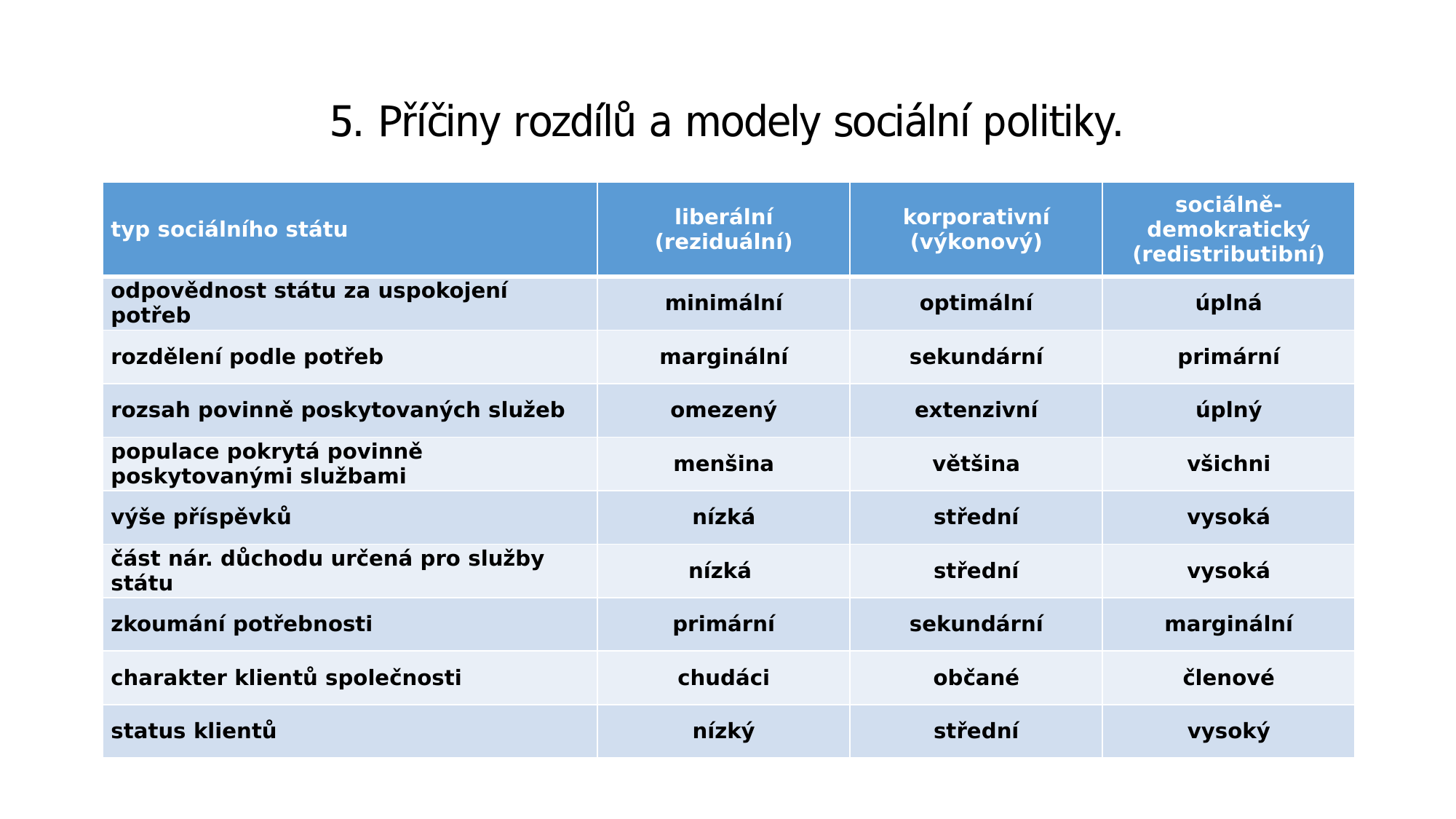

# 5. Příčiny rozdílů a modely sociální politiky.
| typ sociálního státu | liberální (reziduální) | korporativní (výkonový) | sociálně-demokratický (redistributibní) |
| --- | --- | --- | --- |
| odpovědnost státu za uspokojení potřeb | minimální | optimální | úplná |
| rozdělení podle potřeb | marginální | sekundární | primární |
| rozsah povinně poskytovaných služeb | omezený | extenzivní | úplný |
| populace pokrytá povinně poskytovanými službami | menšina | většina | všichni |
| výše příspěvků | nízká | střední | vysoká |
| část nár. důchodu určená pro služby státu | nízká | střední | vysoká |
| zkoumání potřebnosti | primární | sekundární | marginální |
| charakter klientů společnosti | chudáci | občané | členové |
| status klientů | nízký | střední | vysoký |